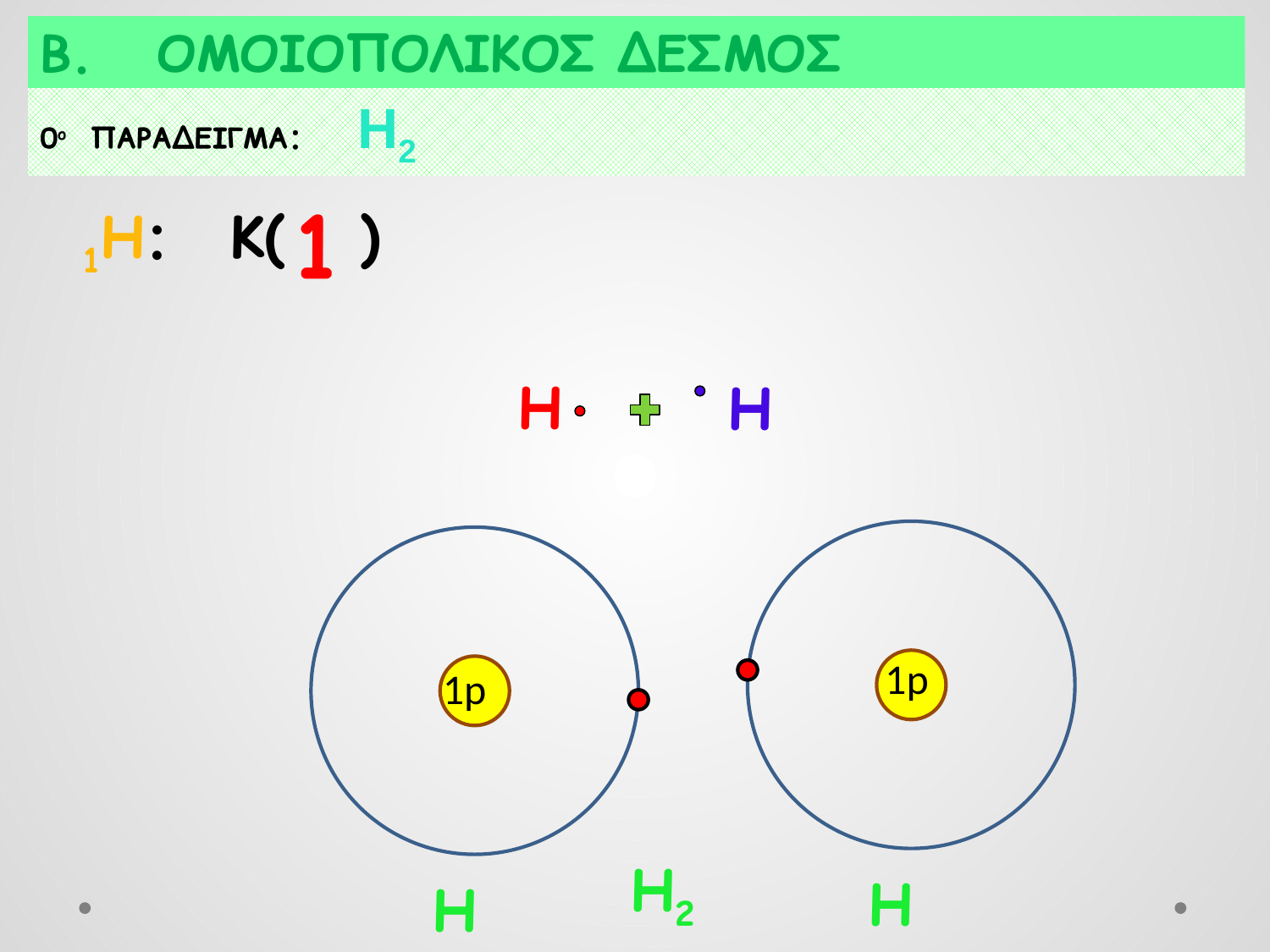

Β.   ΟΜΟΙΟΠΟΛΙΚΟΣ ΔΕΣΜΟΣ
0o  ΠΑΡΑΔΕΙΓΜΑ:    Η2
1
1Η:
Κ(   )
Η

 Η

1p

1p

Η2
Η
Η